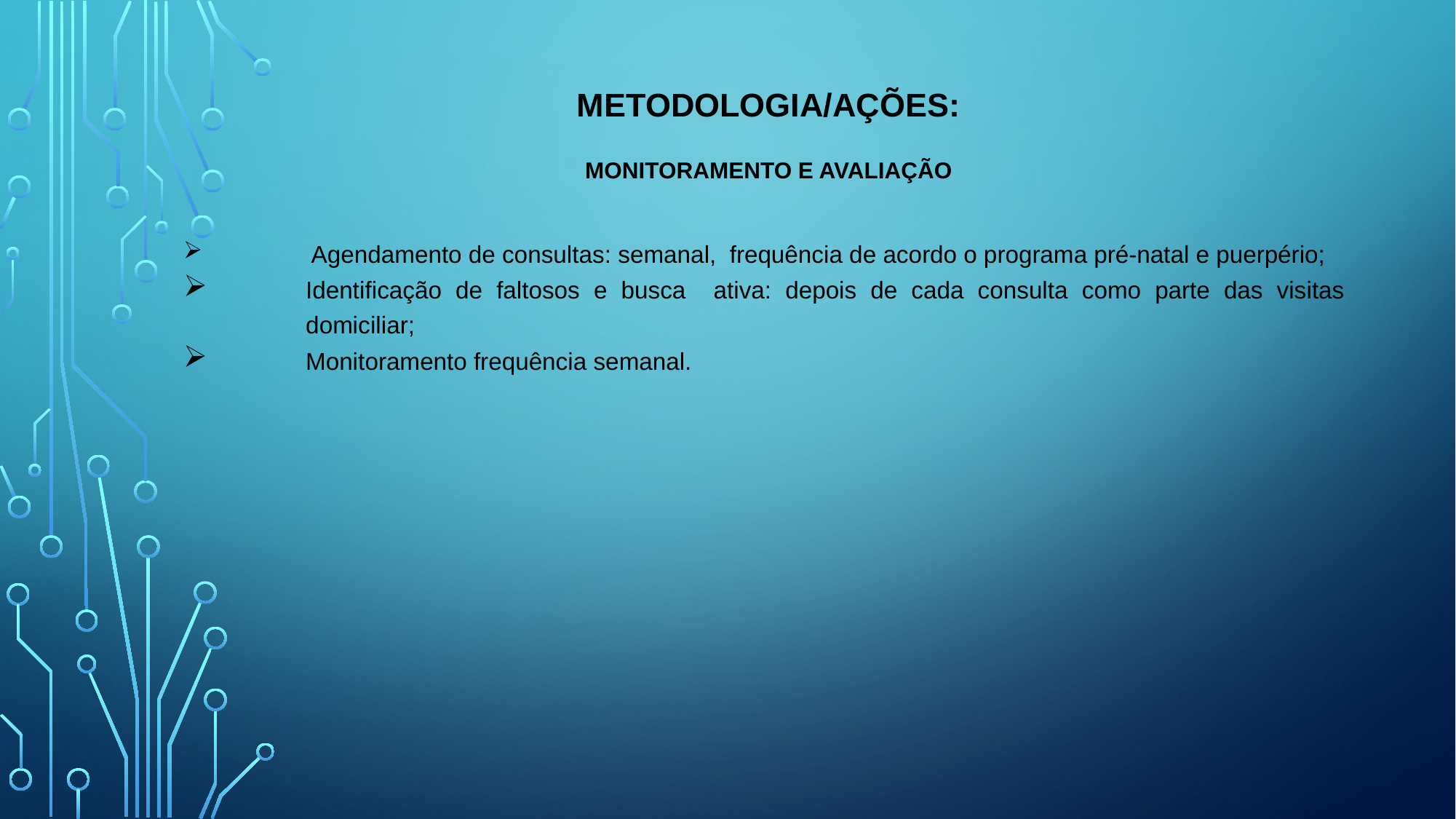

# Metodologia/Ações: Monitoramento e avaliação
 Agendamento de consultas: semanal,  frequência de acordo o programa pré-natal e puerpério;
Identificação de faltosos e busca  ativa: depois de cada consulta como parte das visitas domiciliar;
Monitoramento frequência semanal.